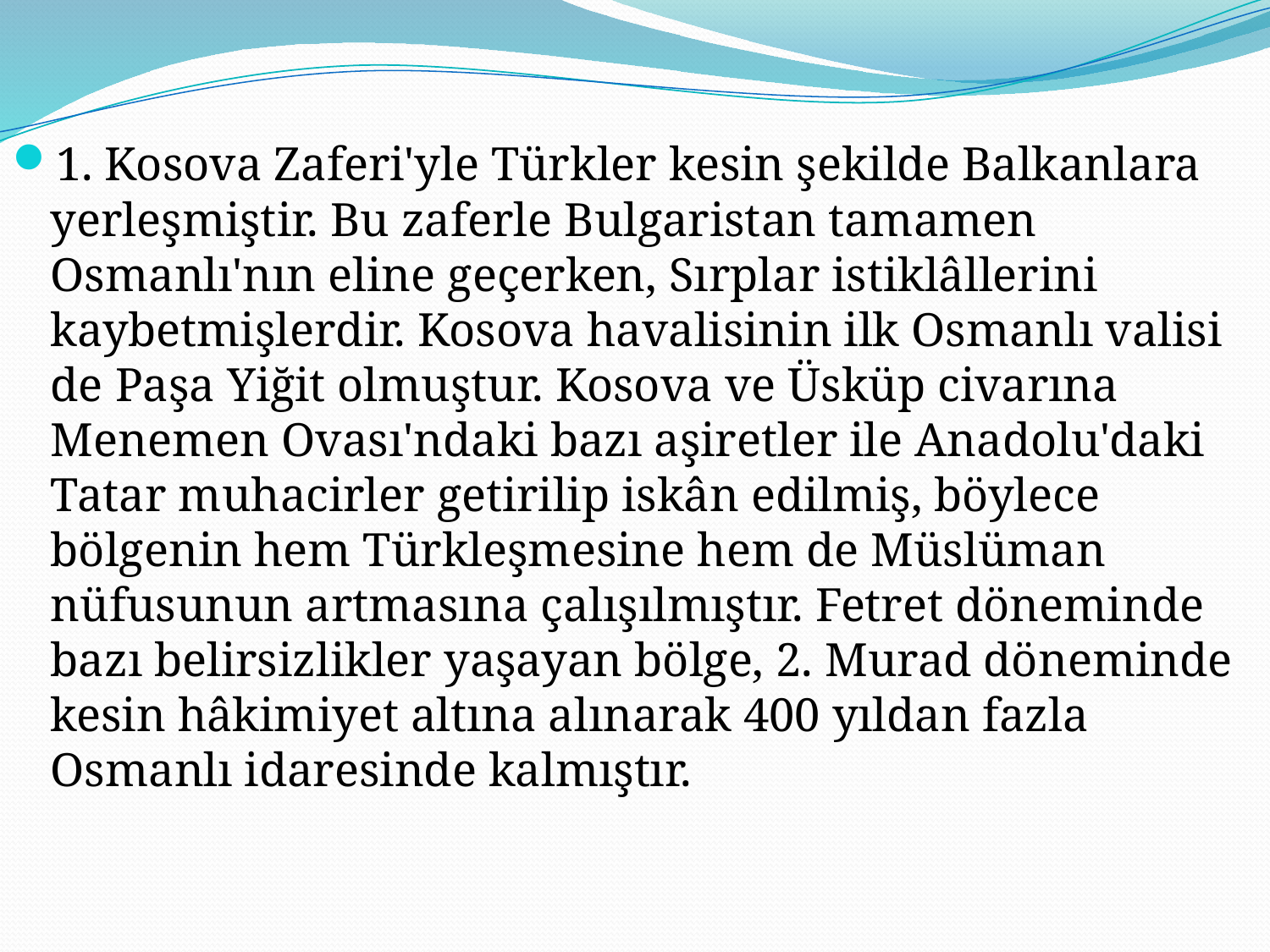

1. Kosova Zaferi'yle Türkler kesin şekilde Balkanlara yerleşmiştir. Bu zaferle Bulgaristan tamamen Osmanlı'nın eline geçerken, Sırplar istiklâllerini kaybetmişlerdir. Kosova havalisinin ilk Osmanlı valisi de Paşa Yiğit olmuştur. Kosova ve Üsküp civarına Menemen Ovası'ndaki bazı aşiretler ile Anadolu'daki Tatar muhacirler getirilip iskân edilmiş, böylece bölgenin hem Türkleşmesine hem de Müslüman nüfusunun artmasına çalışılmıştır. Fetret döneminde bazı belirsizlikler yaşayan bölge, 2. Murad döneminde kesin hâkimiyet altına alınarak 400 yıldan fazla Osmanlı idaresinde kalmıştır.